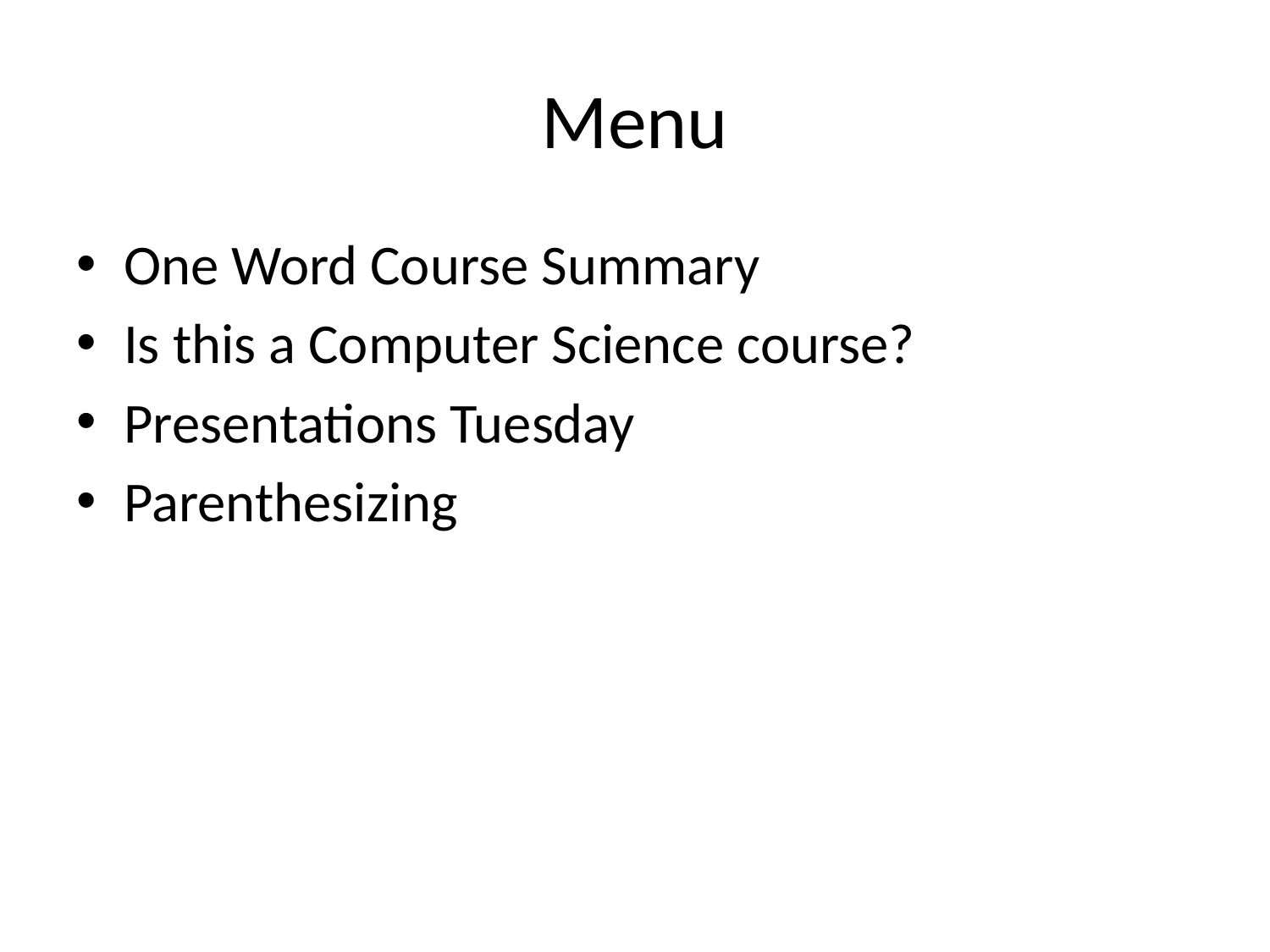

# Menu
One Word Course Summary
Is this a Computer Science course?
Presentations Tuesday
Parenthesizing